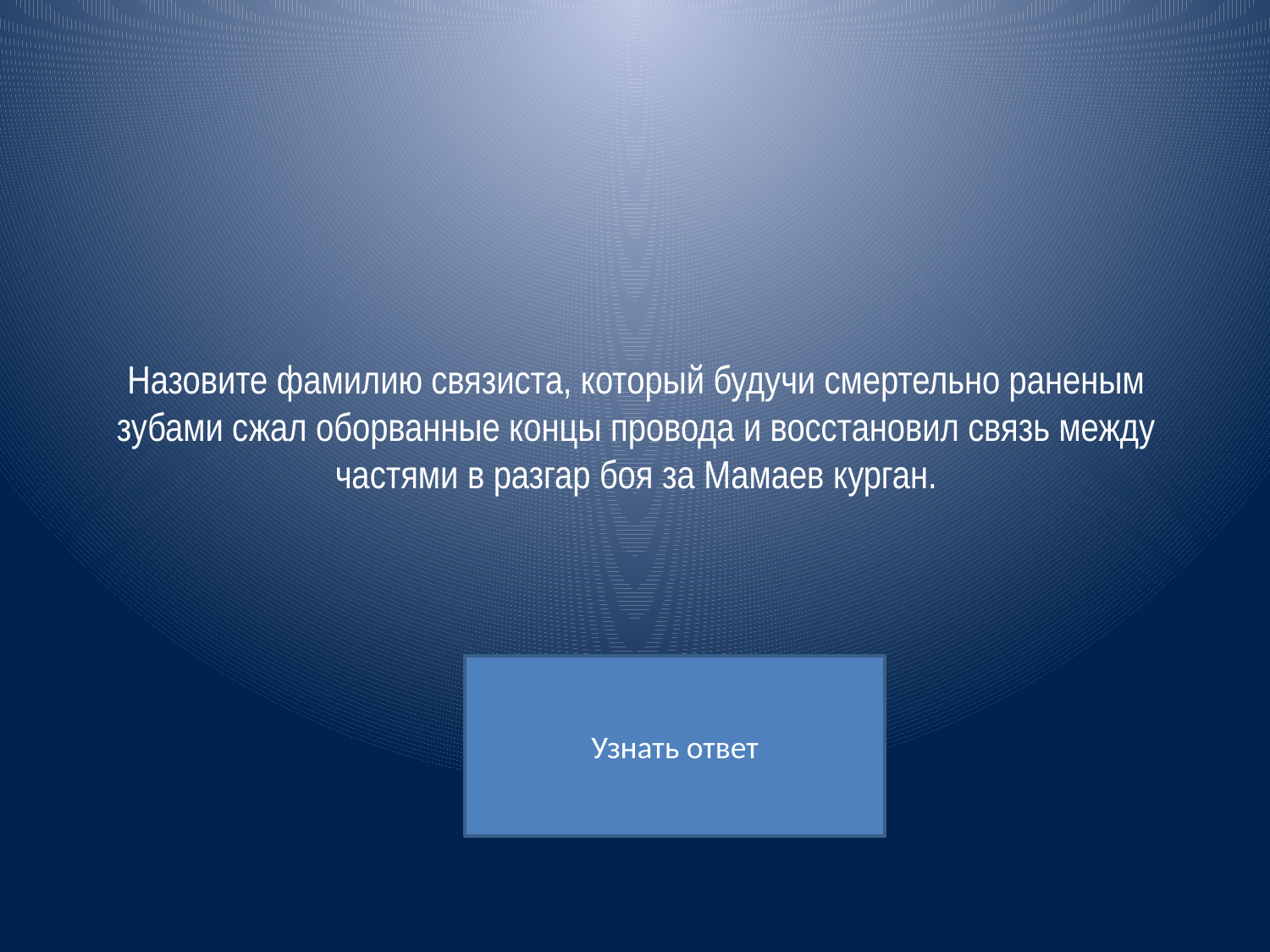

# Назовите фамилию связиста, который будучи смертельно раненым зубами сжал оборванные концы провода и восстановил связь между частями в разгар боя за Мамаев курган.